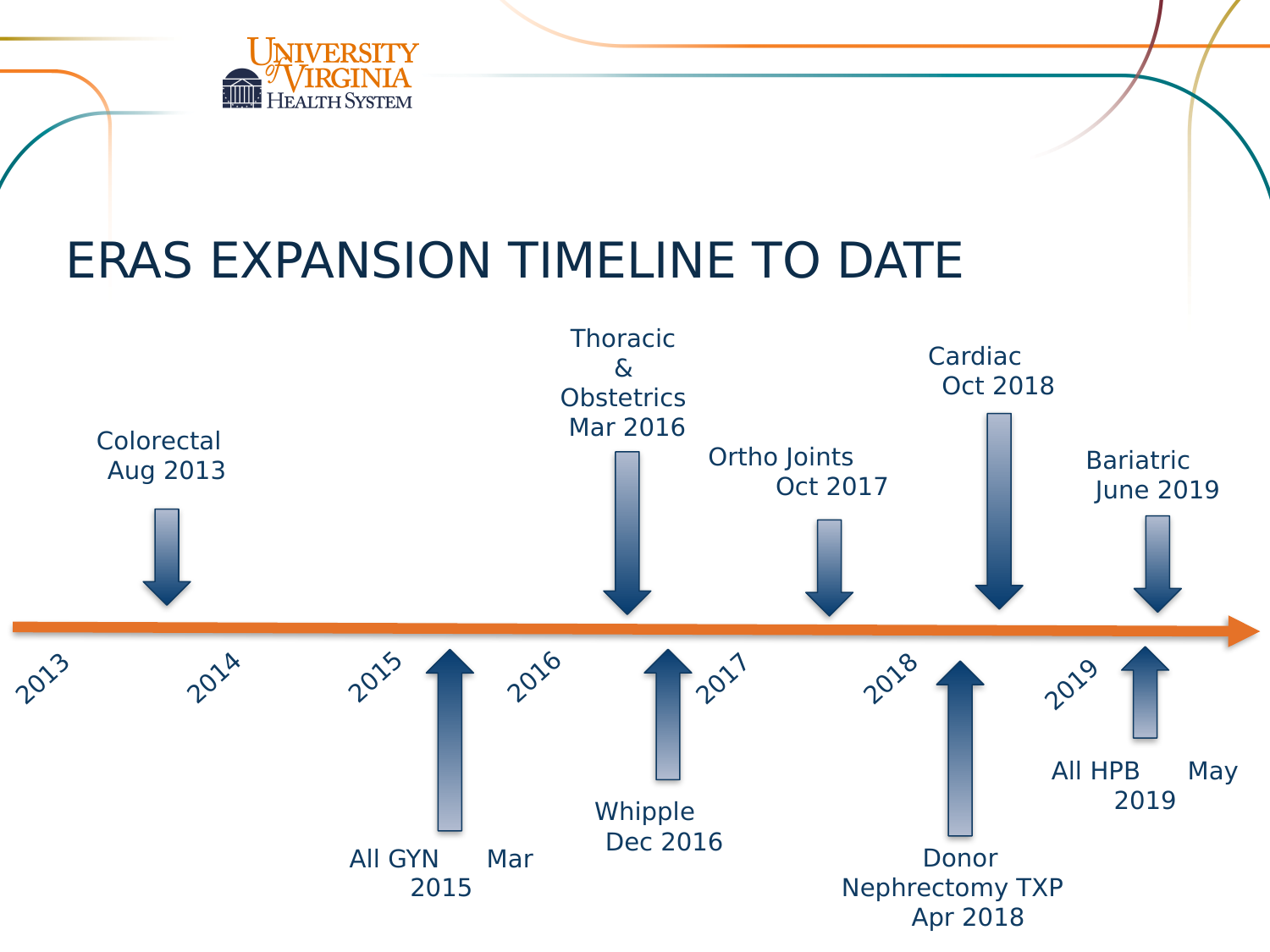

ERAS Expansion Timeline to Date
Thoracic
&
Obstetrics
Mar 2016
Cardiac       Oct 2018

Colorectal   Aug 2013
Ortho Joints              Oct 2017
Bariatric      June 2019

2016
2015
2014
2013
2018
2017

2019
All HPB      May 2019
Whipple      Dec 2016
Donor Nephrectomy TXP     Apr 2018
All GYN      Mar 2015